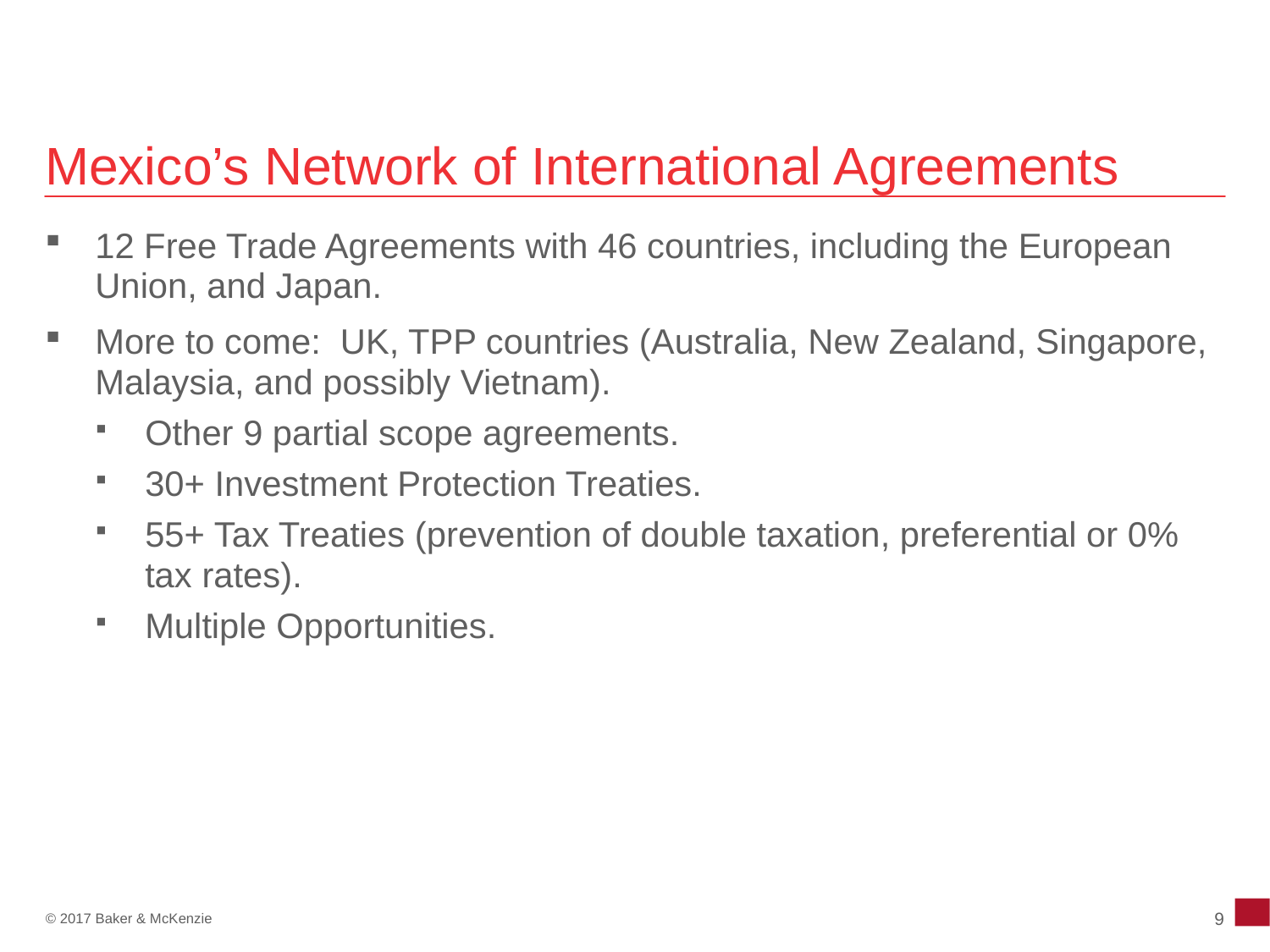

# Mexico’s Network of International Agreements
12 Free Trade Agreements with 46 countries, including the European Union, and Japan.
More to come:  UK, TPP countries (Australia, New Zealand, Singapore, Malaysia, and possibly Vietnam).
Other 9 partial scope agreements.
30+ Investment Protection Treaties.
55+ Tax Treaties (prevention of double taxation, preferential or 0% tax rates).
Multiple Opportunities.
9